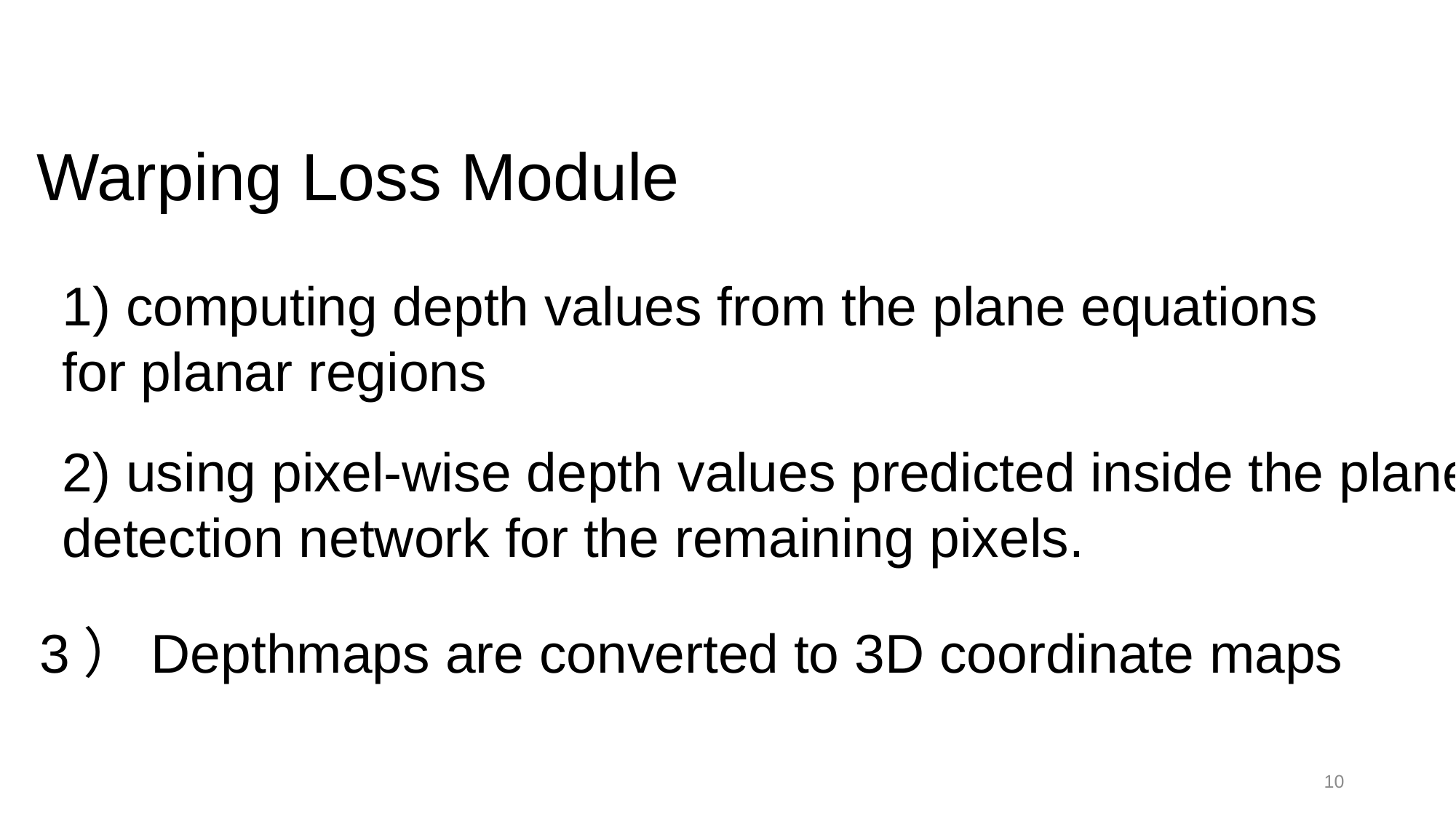

Warping Loss Module
1) computing depth values from the plane equations for planar regions
2) using pixel-wise depth values predicted inside the plane detection network for the remaining pixels.
3）Depthmaps are converted to 3D coordinate maps
10